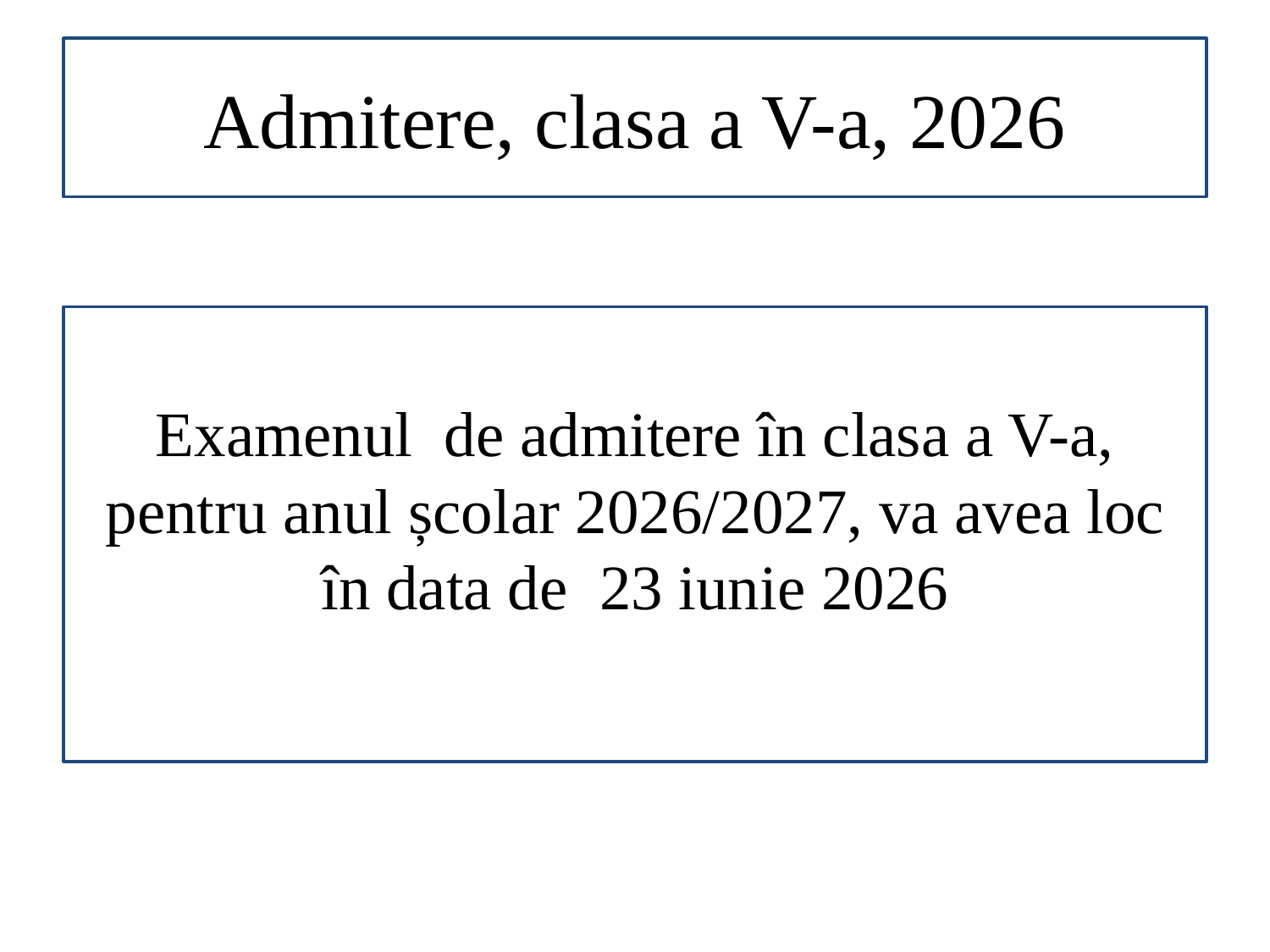

# Admitere, clasa a V-a, 2026

Examenul  de admitere în clasa a V-a, pentru anul școlar 2026/2027, va avea loc în data de  23 iunie 2026